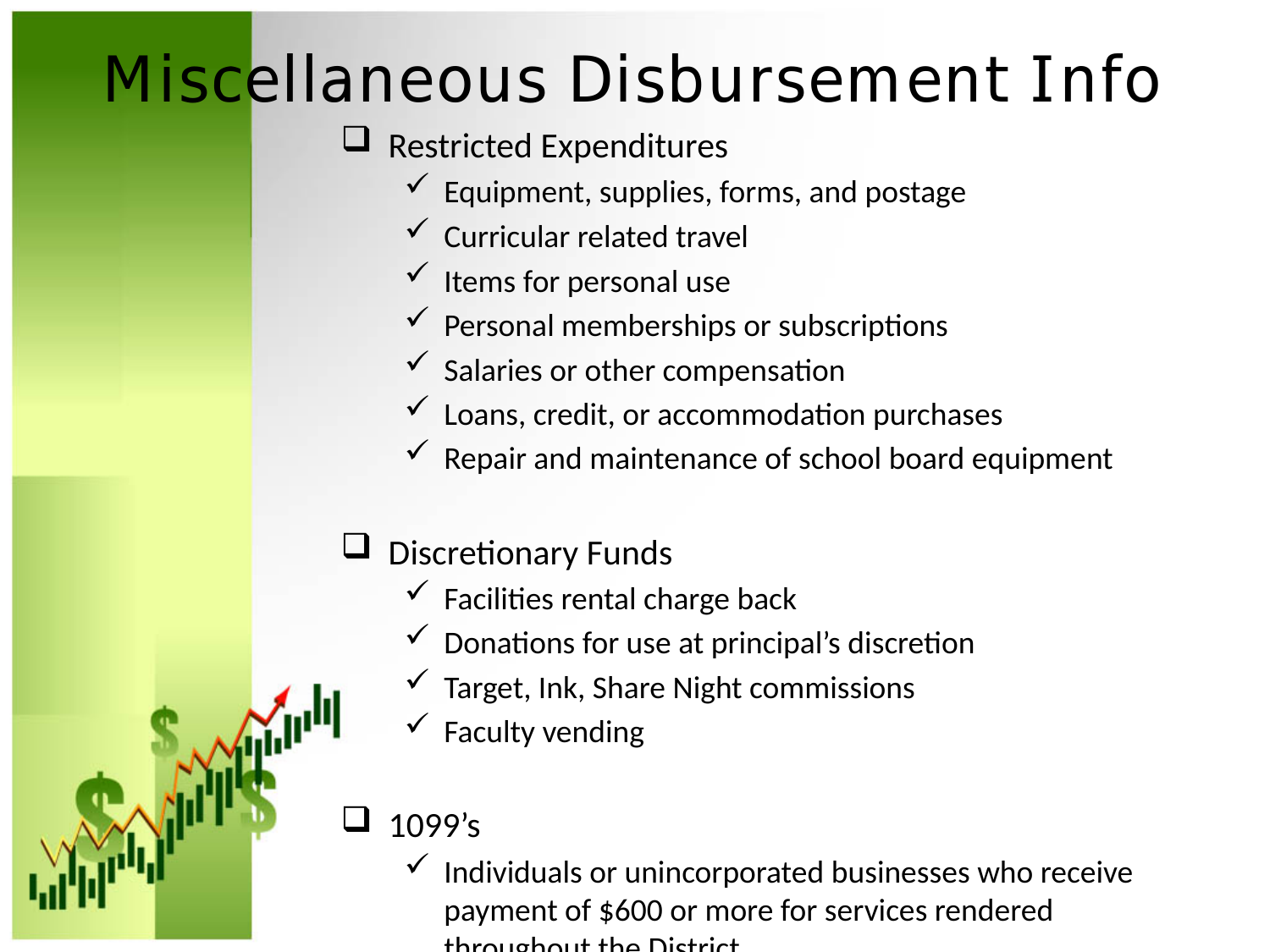

# Miscellaneous Disbursement Info
Restricted Expenditures
Equipment, supplies, forms, and postage
Curricular related travel
Items for personal use
Personal memberships or subscriptions
Salaries or other compensation
Loans, credit, or accommodation purchases
Repair and maintenance of school board equipment

Discretionary Funds
Facilities rental charge back
Donations for use at principal’s discretion
Target, Ink, Share Night commissions
Faculty vending

1099’s
Individuals or unincorporated businesses who receive payment of $600 or more for services rendered throughout the District.